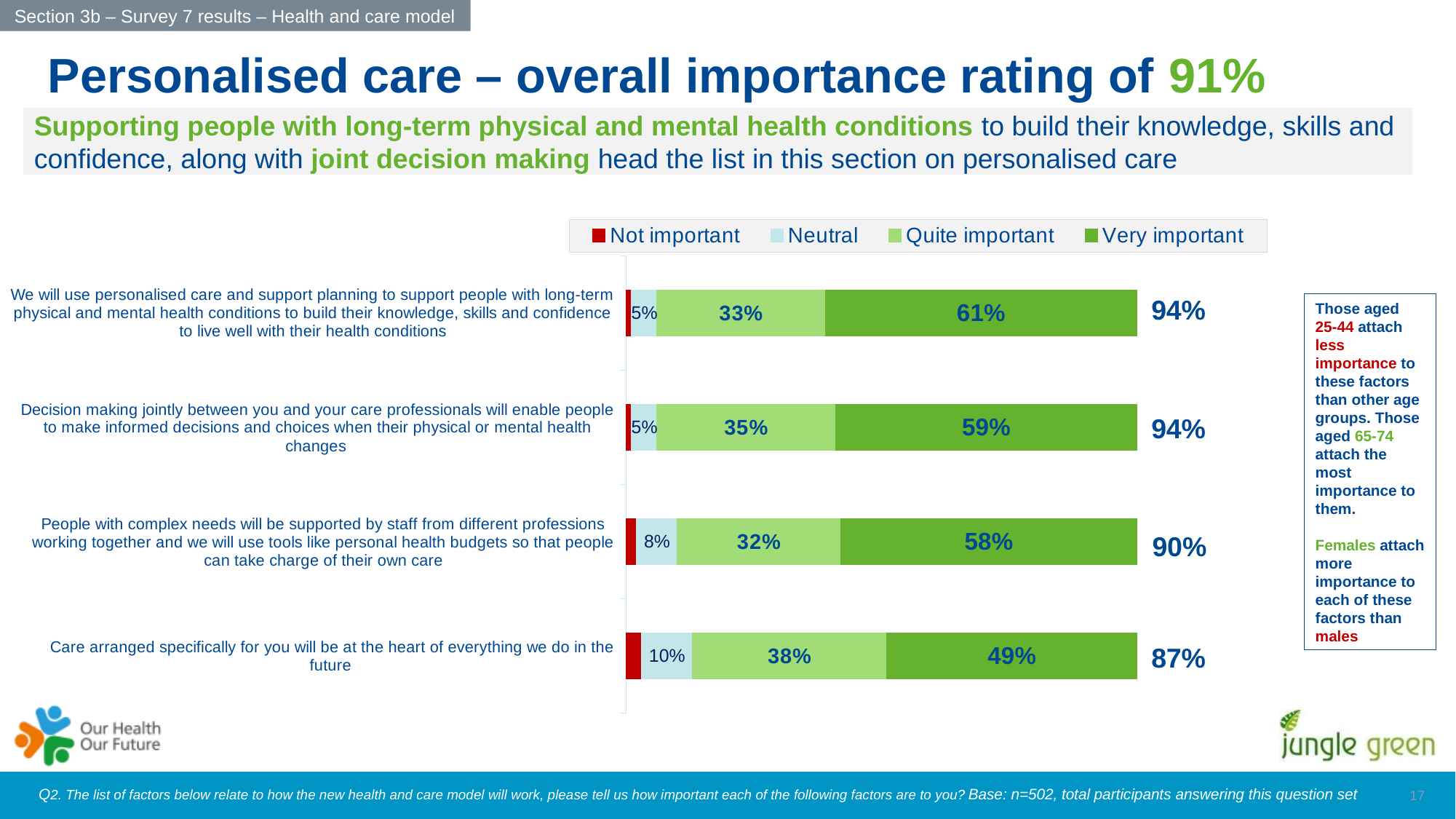

Section 3b – Survey 7 results – Health and care model
Personalised care – overall importance rating of 91%
Supporting people with long-term physical and mental health conditions to build their knowledge, skills and confidence, along with joint decision making head the list in this section on personalised care

### Chart

| Category | Not important | Neutral | Quite important | Very important |
|---|---|---|---|---|
| Care arranged specifically for you will be at the heart of everything we do in the future  | 0.03 | 0.1 | 0.38 | 0.49 |
| People with complex needs will be supported by staff from different professions working together and we will use tools like personal health budgets so that people can take charge of their own care | 0.02 | 0.08 | 0.32 | 0.58 |
| Decision making jointly between you and your care professionals will enable people to make informed decisions and choices when their physical or mental health changes  | 0.01 | 0.05 | 0.35 | 0.59 |
| We will use personalised care and support planning to support people with long-term physical and mental health conditions to build their knowledge, skills and confidence to live well with their health conditions | 0.01 | 0.05 | 0.33 | 0.61 |
94%
Those aged 25-44 attach less importance to these factors than other age groups. Those aged 65-74 attach the most importance to them.

Females attach more importance to each of these factors than males
94%
90%
87%
17
Q2. The list of factors below relate to how the new health and care model will work, please tell us how important each of the following factors are to you? Base: n=502, total participants answering this question set